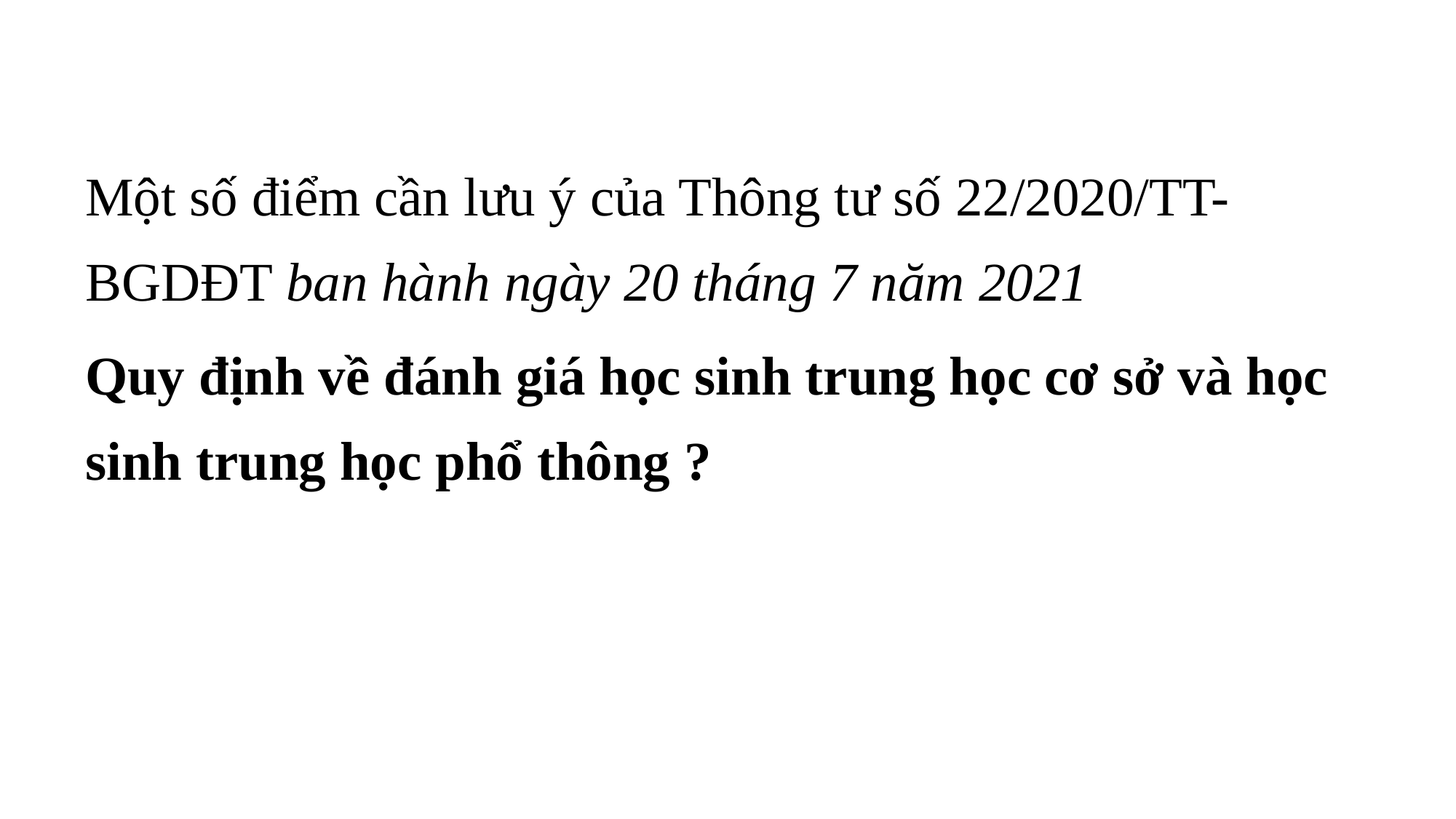

Một số điểm cần lưu ý của Thông tư số 22/2020/TT-BGDĐT ban hành ngày 20 tháng 7 năm 2021
Quy định về đánh giá học sinh trung học cơ sở và học sinh trung học phổ thông ?